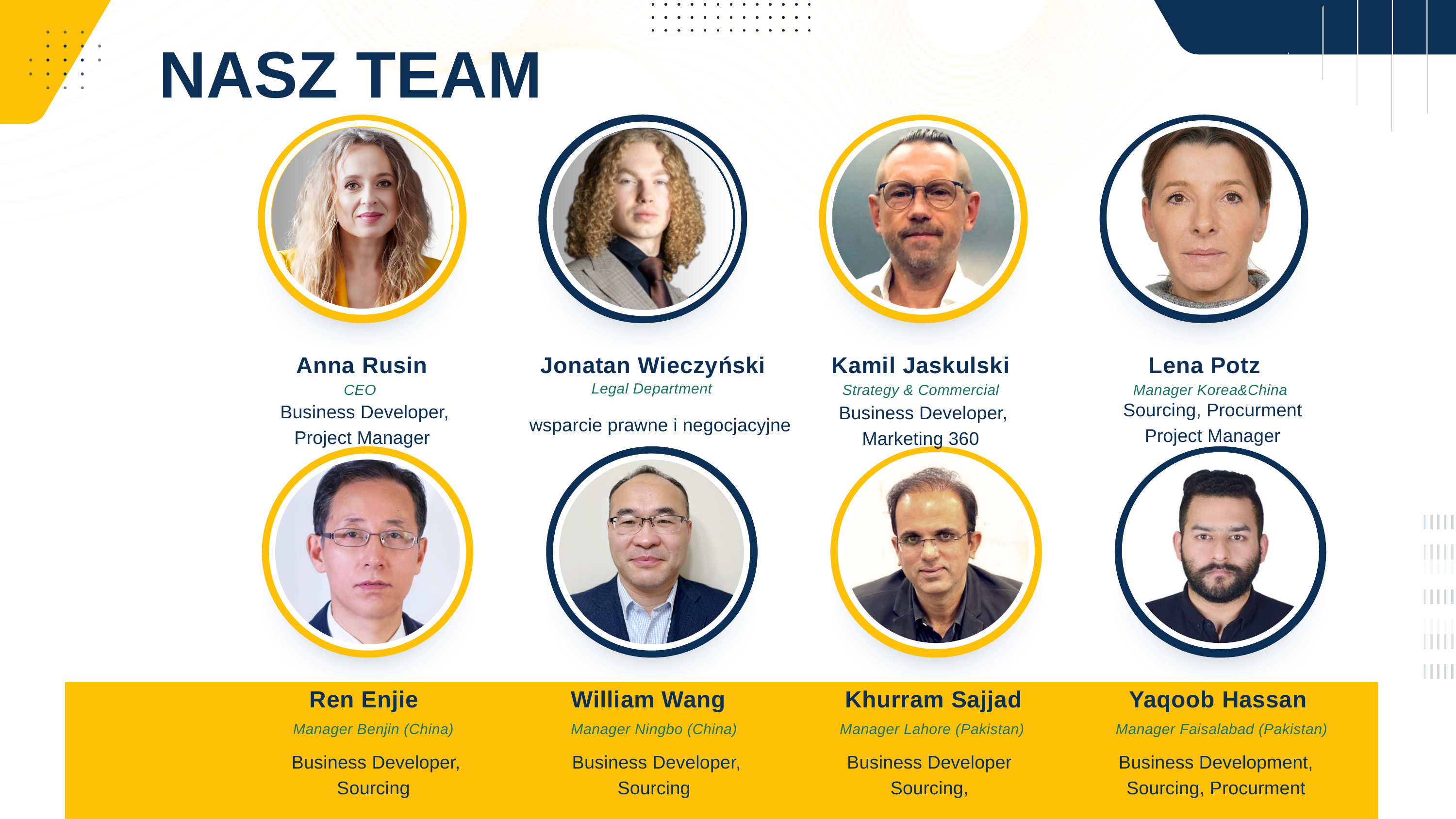

NASZ TEAM

Anna Rusin
Jonatan Wieczyński
Kamil Jaskulski
Lena Potz
Legal Department
CEO
Strategy & Commercial
Manager Korea&China
Sourcing, Procurment
Project Manager
 Business Developer, Project Manager
 Business Developer, Marketing 360
wsparcie prawne i negocjacyjne

Ren Enjie
William Wang
Khurram Sajjad
Yaqoob Hassan

Manager Benjin (China)
Manager Ningbo (China)
Manager Lahore (Pakistan)
Manager Faisalabad (Pakistan)
 Business Developer, Sourcing
 Business Developer, Sourcing
Business Developer  Sourcing,
Business Development,
Sourcing, Procurment